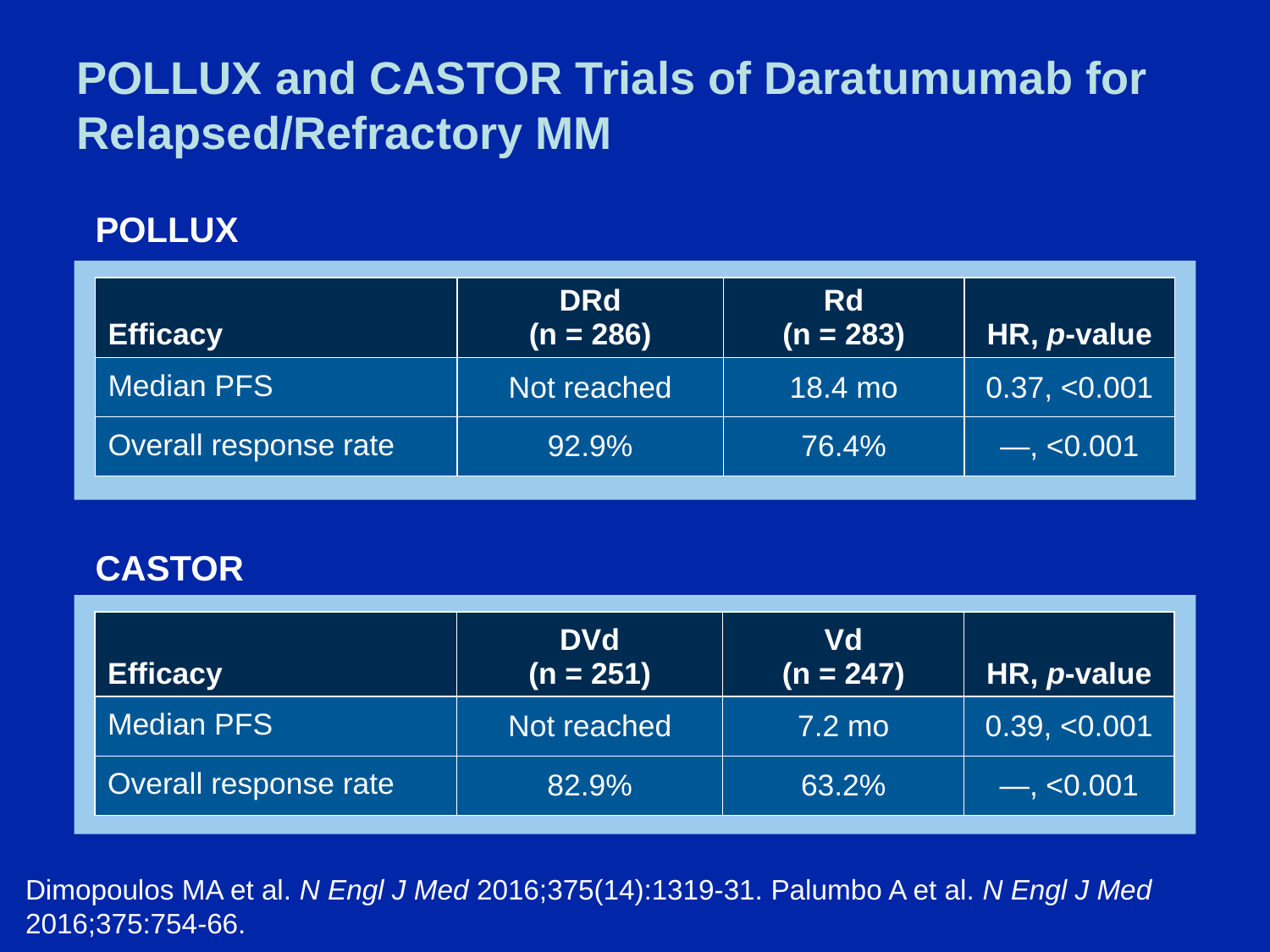

# POLLUX and CASTOR Trials of Daratumumab for Relapsed/Refractory MM
POLLUX

| Efficacy | DRd (n = 286) | Rd (n = 283) | HR, p-value |
| --- | --- | --- | --- |
| Median PFS | Not reached | 18.4 mo | 0.37, <0.001 |
| Overall response rate | 92.9% | 76.4% | —, <0.001 |
CASTOR

| Efficacy | DVd (n = 251) | Vd (n = 247) | HR, p-value |
| --- | --- | --- | --- |
| Median PFS | Not reached | 7.2 mo | 0.39, <0.001 |
| Overall response rate | 82.9% | 63.2% | —, <0.001 |
Dimopoulos MA et al. N Engl J Med 2016;375(14):1319-31. Palumbo A et al. N Engl J Med 2016;375:754-66.